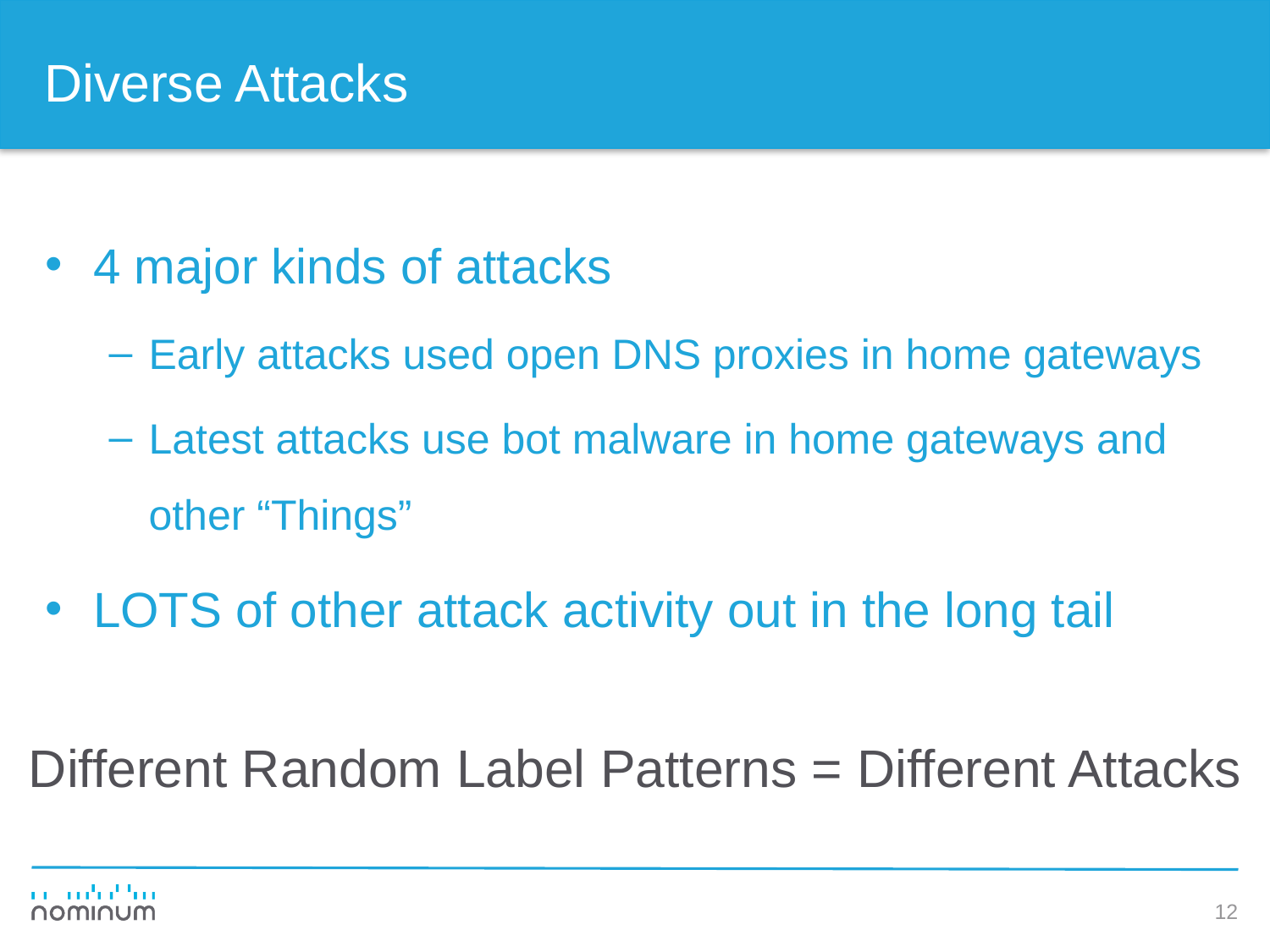

# Diverse Attacks
4 major kinds of attacks
Early attacks used open DNS proxies in home gateways
Latest attacks use bot malware in home gateways and other “Things”
LOTS of other attack activity out in the long tail

Different Random Label Patterns = Different Attacks
12